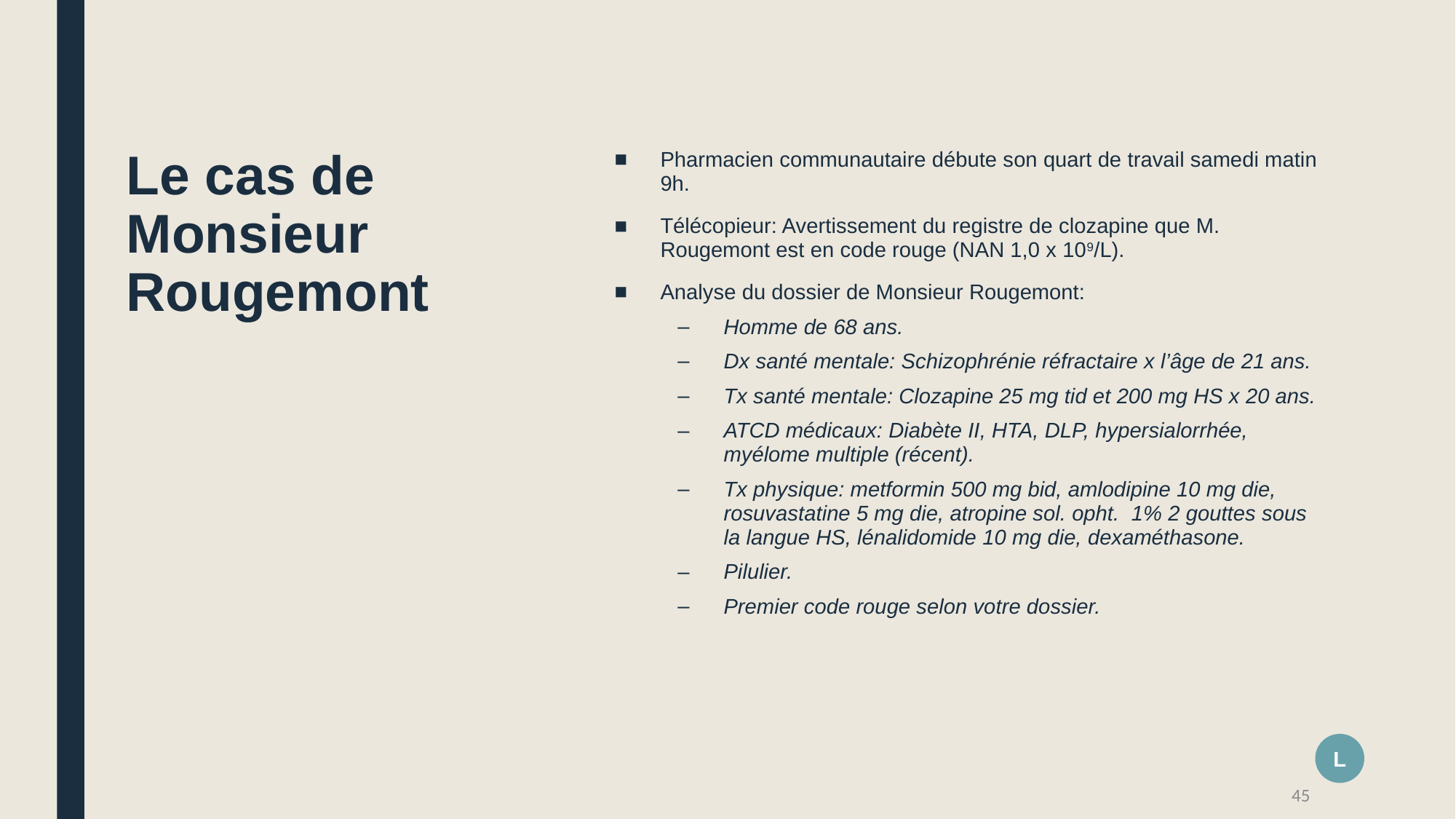

Pharmacien communautaire débute son quart de travail samedi matin 9h.
Télécopieur: Avertissement du registre de clozapine que M. Rougemont est en code rouge (NAN 1,0 x 109/L).
Analyse du dossier de Monsieur Rougemont:
Homme de 68 ans.
Dx santé mentale: Schizophrénie réfractaire x l’âge de 21 ans.
Tx santé mentale: Clozapine 25 mg tid et 200 mg HS x 20 ans.
ATCD médicaux: Diabète II, HTA, DLP, hypersialorrhée, myélome multiple (récent).
Tx physique: metformin 500 mg bid, amlodipine 10 mg die, rosuvastatine 5 mg die, atropine sol. opht.  1% 2 gouttes sous la langue HS, lénalidomide 10 mg die, dexaméthasone.
Pilulier.
Premier code rouge selon votre dossier.
# Le cas de Monsieur Rougemont
L
45